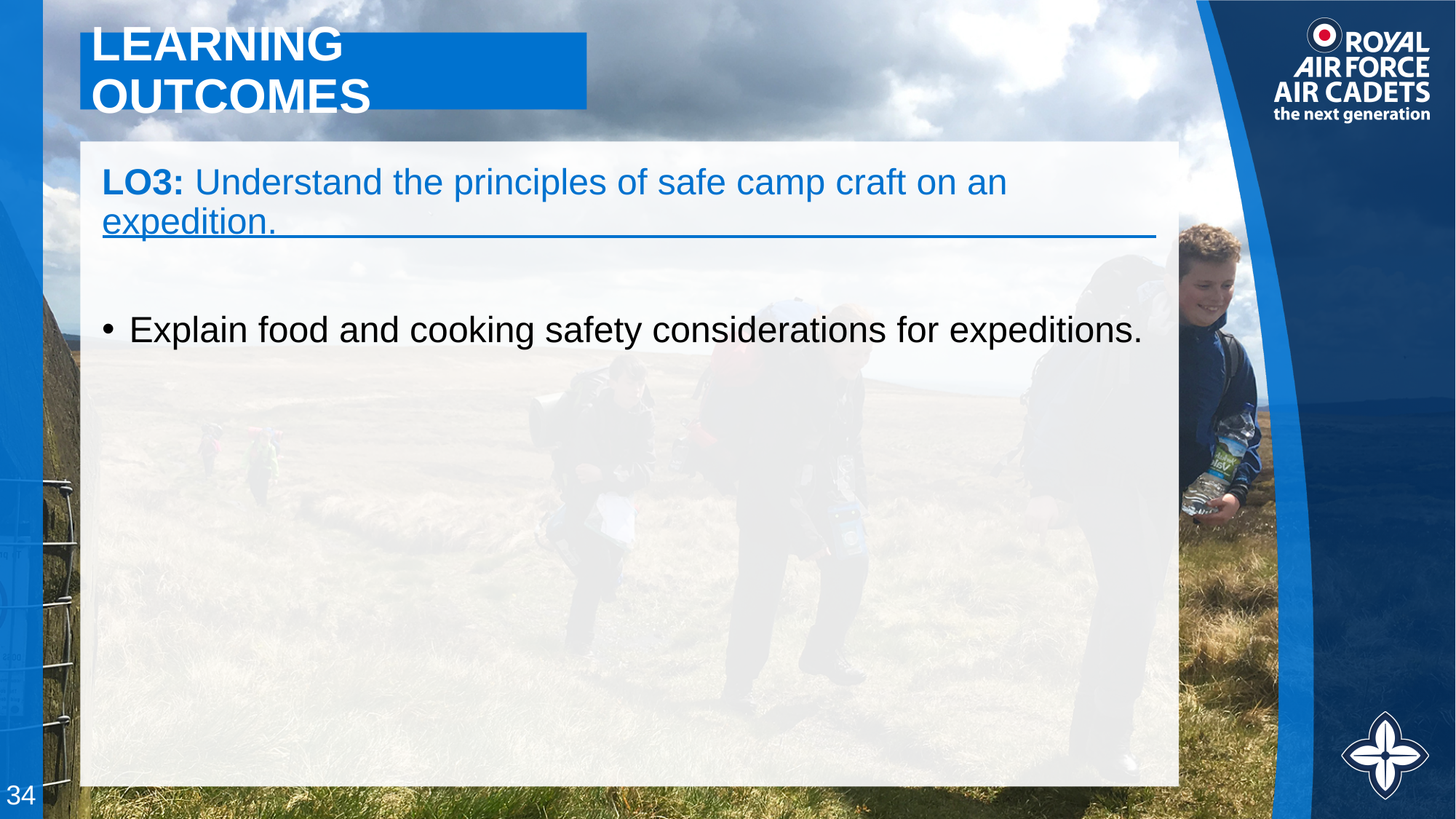

# LEARNING OUTCOMES
LO3: Understand the principles of safe camp craft on an expedition.

Explain food and cooking safety considerations for expeditions.